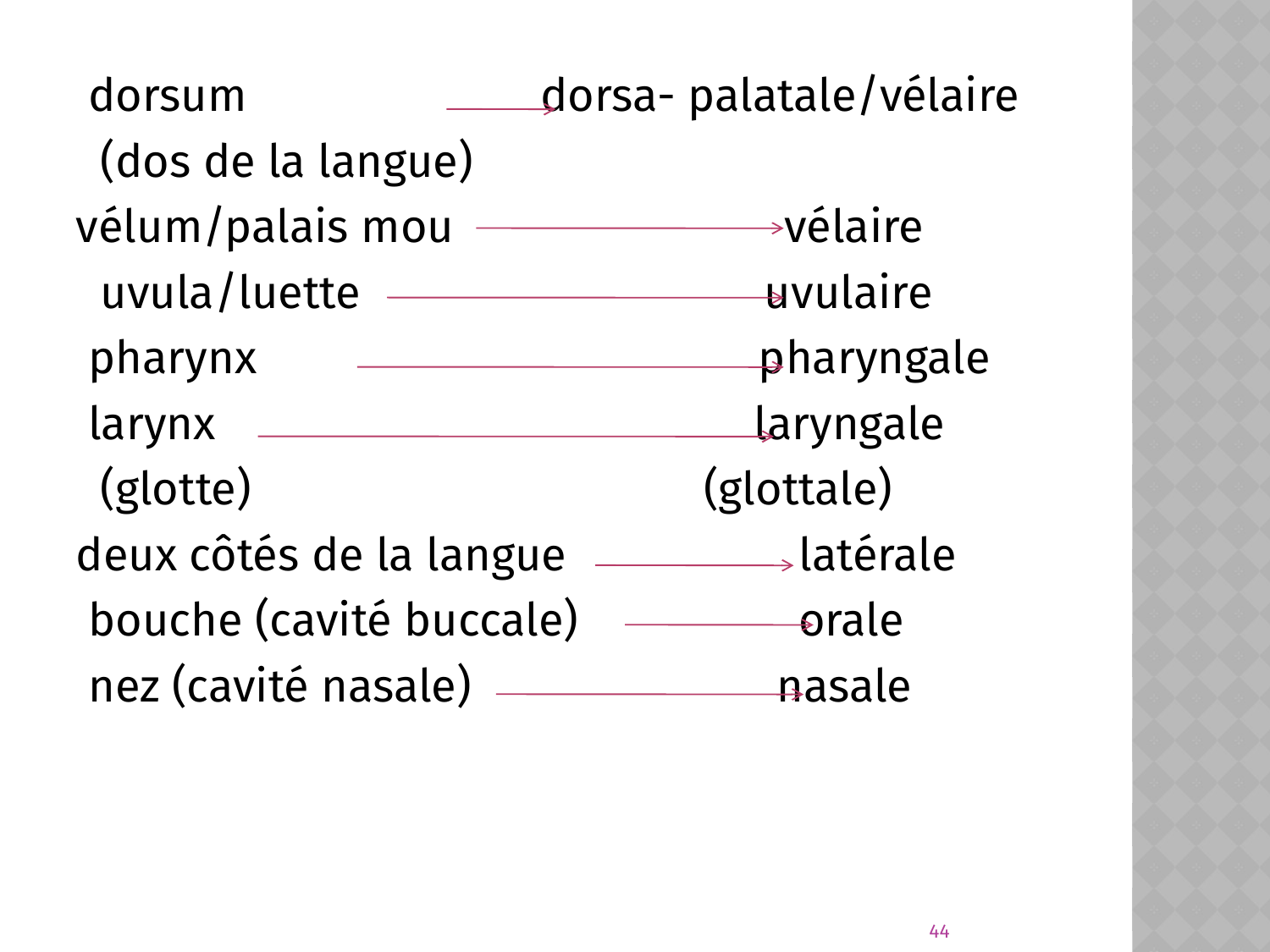

dorsum                        dorsa- palatale/vélaire
  (dos de la langue)
vélum/palais mou                           vélaire
  uvula/luette                                 uvulaire
 pharynx                                         pharyngale
 larynx                                            laryngale
  (glotte)                                     (glottale)
deux côtés de la langue                   latérale
 bouche (cavité buccale)                  orale
 nez (cavité nasale)                         nasale

44